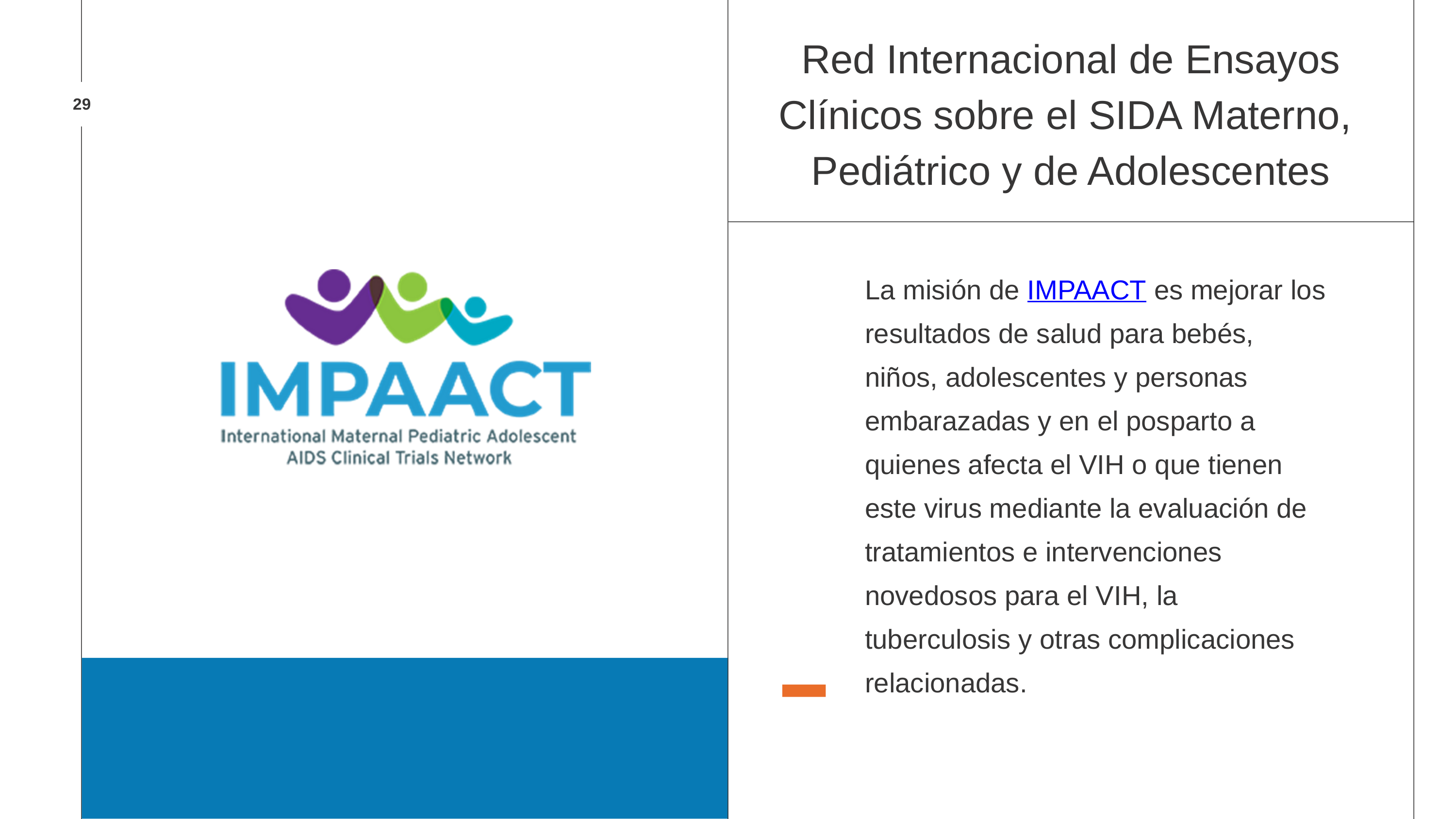

Red Internacional de Ensayos Clínicos sobre el SIDA Materno,
Pediátrico y de Adolescentes

29

La misión de IMPAACT es mejorar los resultados de salud para bebés, niños, adolescentes y personas embarazadas y en el posparto a quienes afecta el VIH o que tienen este virus mediante la evaluación de tratamientos e intervenciones novedosos para el VIH, la tuberculosis y otras complicaciones relacionadas.